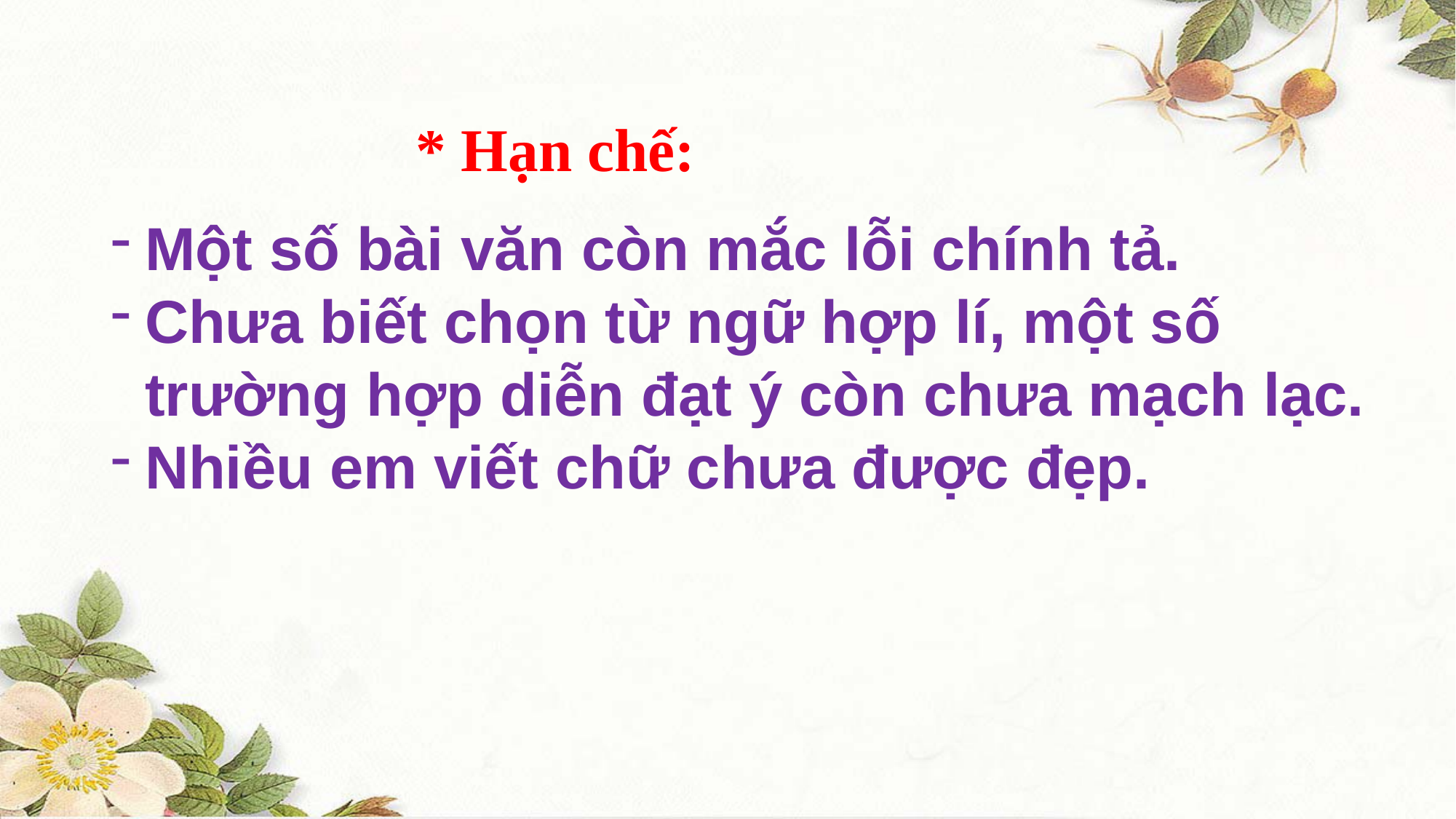

* Hạn chế:

Một số bài văn còn mắc lỗi chính tả.
Chưa biết chọn từ ngữ hợp lí, một số trường hợp diễn đạt ý còn chưa mạch lạc.
Nhiều em viết chữ chưa được đẹp.